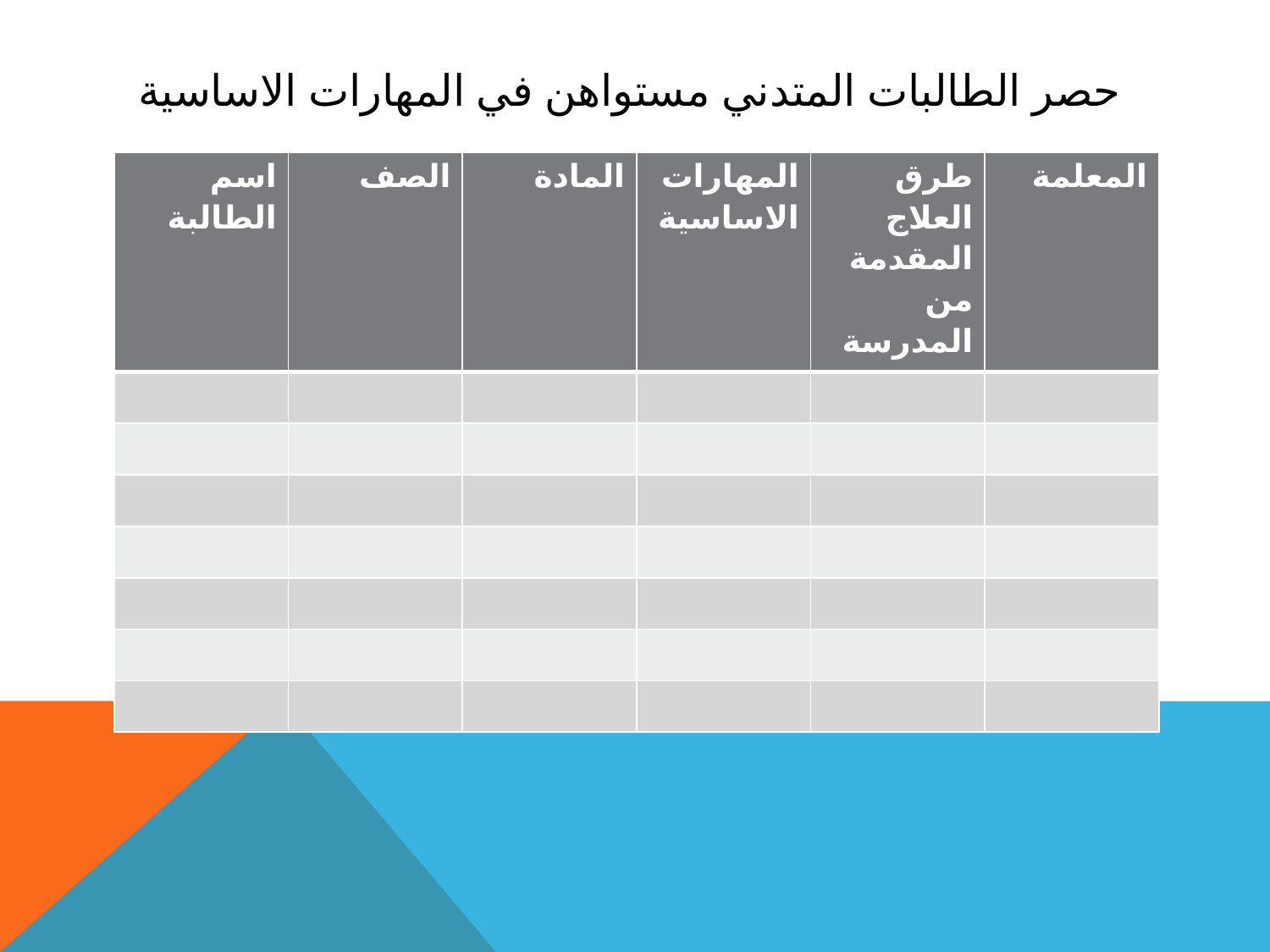

# حصر الطالبات المتدني مستواهن في المهارات الاساسية
| اسم الطالبة | الصف | المادة | المهارات الاساسية | طرق العلاج المقدمة من المدرسة | المعلمة |
| --- | --- | --- | --- | --- | --- |
|  |  |  |  |  |  |
|  |  |  |  |  |  |
|  |  |  |  |  |  |
|  |  |  |  |  |  |
|  |  |  |  |  |  |
|  |  |  |  |  |  |
|  |  |  |  |  |  |